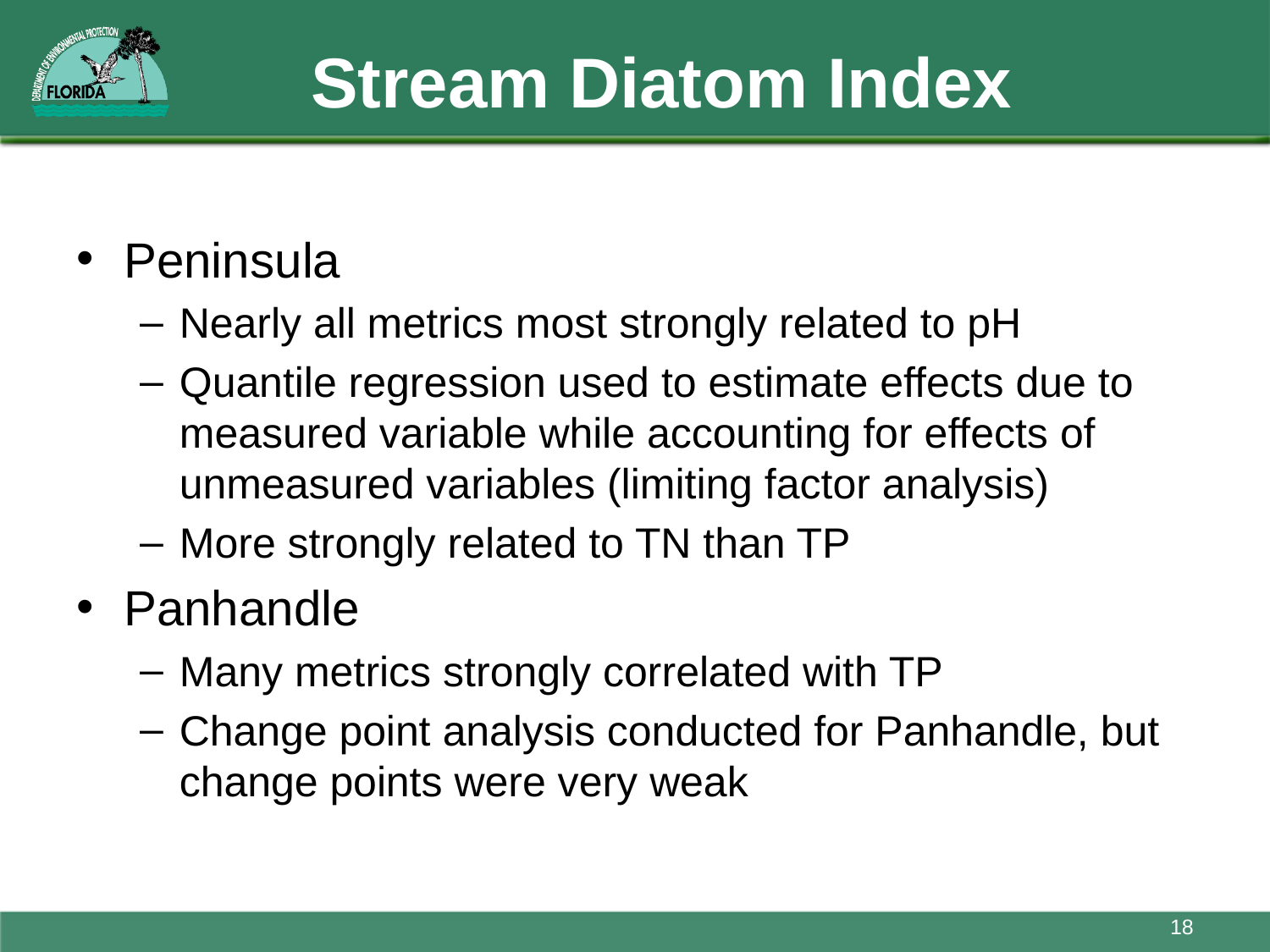

# Stream Diatom Index
Peninsula
Nearly all metrics most strongly related to pH
Quantile regression used to estimate effects due to measured variable while accounting for effects of unmeasured variables (limiting factor analysis)
More strongly related to TN than TP
Panhandle
Many metrics strongly correlated with TP
Change point analysis conducted for Panhandle, but change points were very weak

18